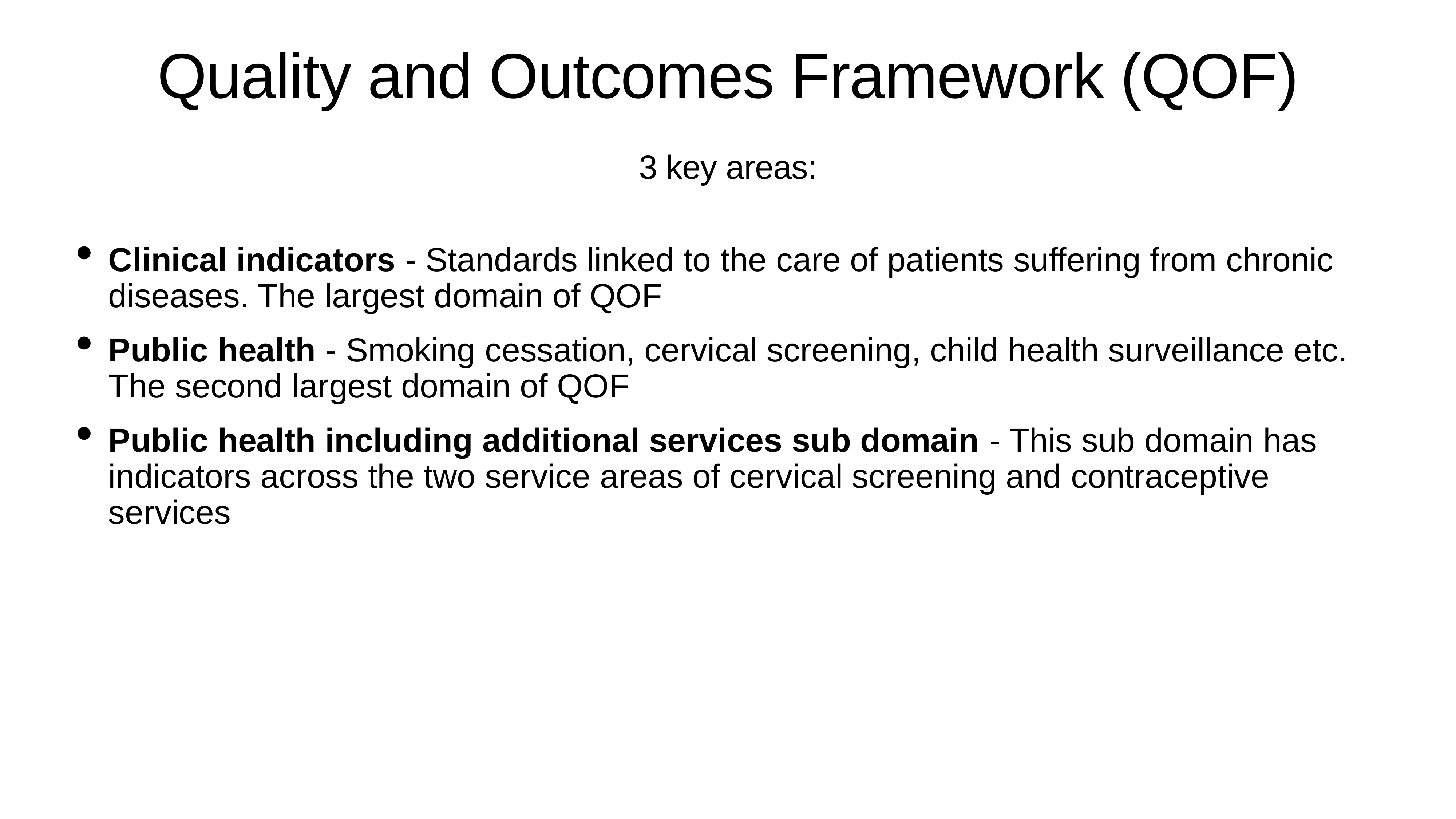

# Quality and Outcomes Framework (QOF)
3 key areas:
Clinical indicators - Standards linked to the care of patients suffering from chronic diseases. The largest domain of QOF
Public health - Smoking cessation, cervical screening, child health surveillance etc. The second largest domain of QOF
Public health including additional services sub domain - This sub domain has indicators across the two service areas of cervical screening and contraceptive services